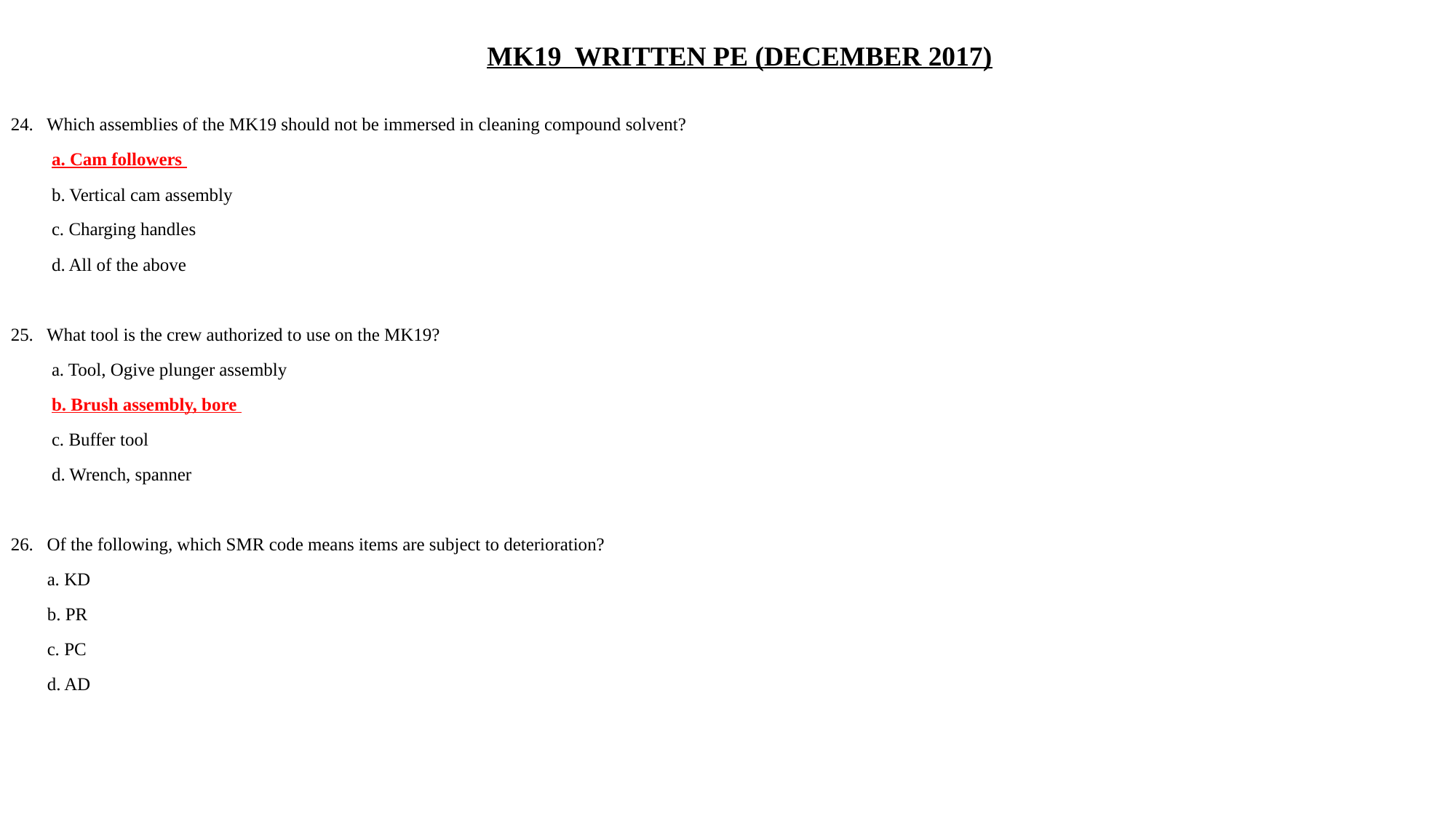

MK19  WRITTEN PE (DECEMBER 2017)
24.   Which assemblies of the MK19 should not be immersed in cleaning compound solvent?
         a. Cam followers
         b. Vertical cam assembly
         c. Charging handles
         d. All of the above

25.   What tool is the crew authorized to use on the MK19?
         a. Tool, Ogive plunger assembly
         b. Brush assembly, bore
         c. Buffer tool
         d. Wrench, spanner

26.   Of the following, which SMR code means items are subject to deterioration?
        a. KD
        b. PR
        c. PC
        d. AD